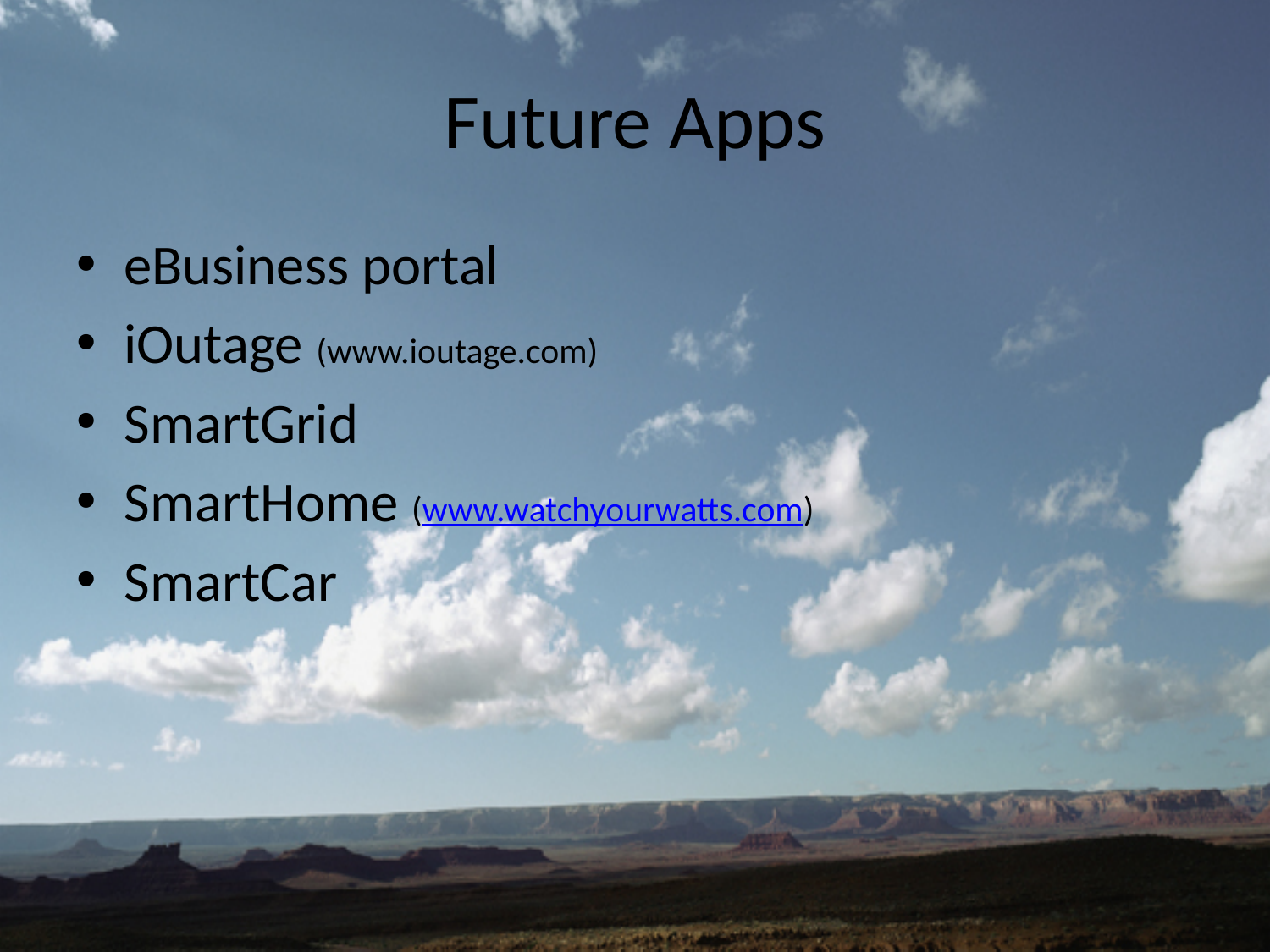

# Future Apps
eBusiness portal
iOutage (www.ioutage.com)
SmartGrid
SmartHome (www.watchyourwatts.com)
SmartCar